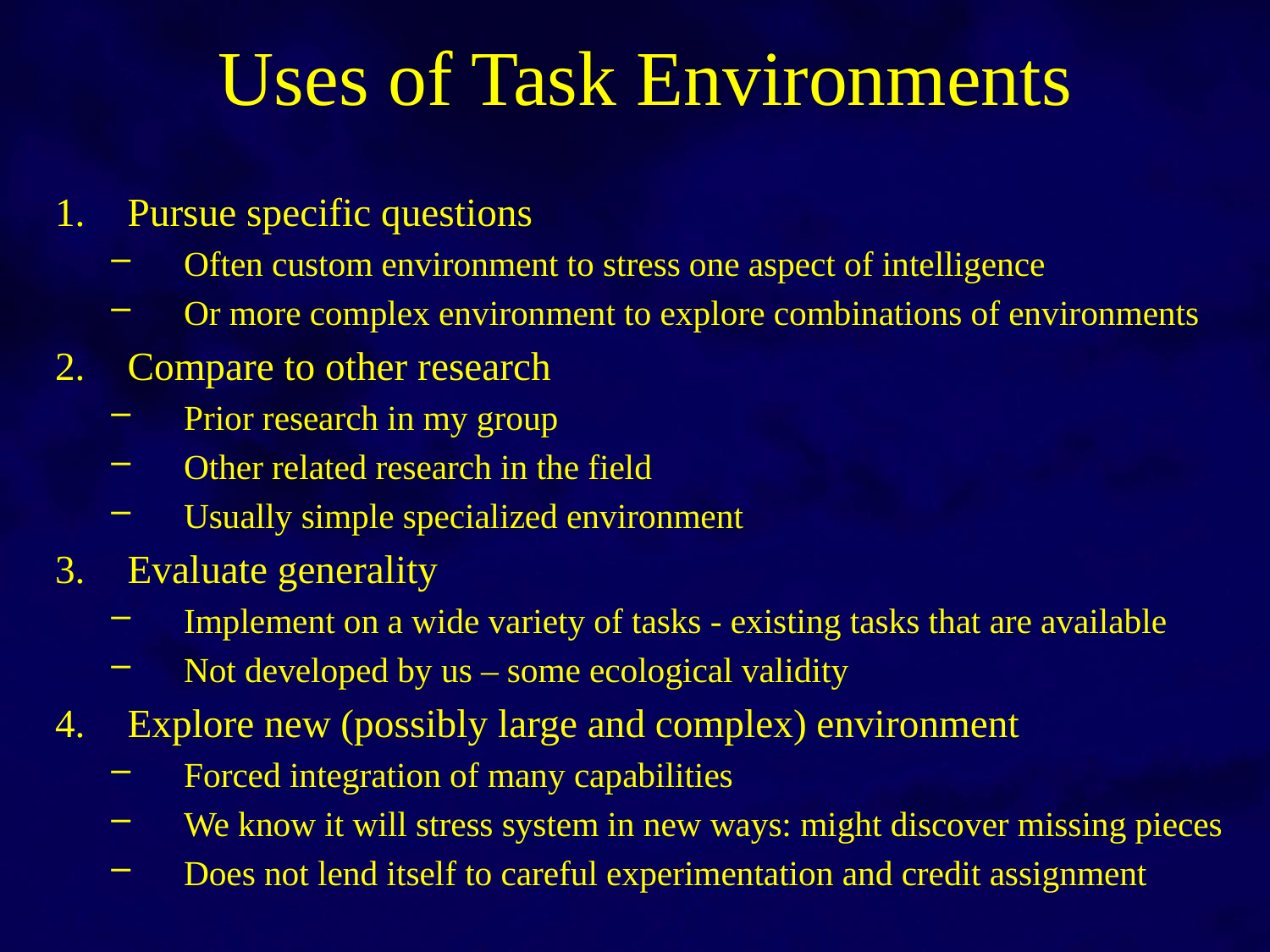

# Uses of Task Environments
Pursue specific questions
Often custom environment to stress one aspect of intelligence
Or more complex environment to explore combinations of environments
Compare to other research
Prior research in my group
Other related research in the field
Usually simple specialized environment
Evaluate generality
Implement on a wide variety of tasks - existing tasks that are available
Not developed by us – some ecological validity
Explore new (possibly large and complex) environment
Forced integration of many capabilities
We know it will stress system in new ways: might discover missing pieces
Does not lend itself to careful experimentation and credit assignment